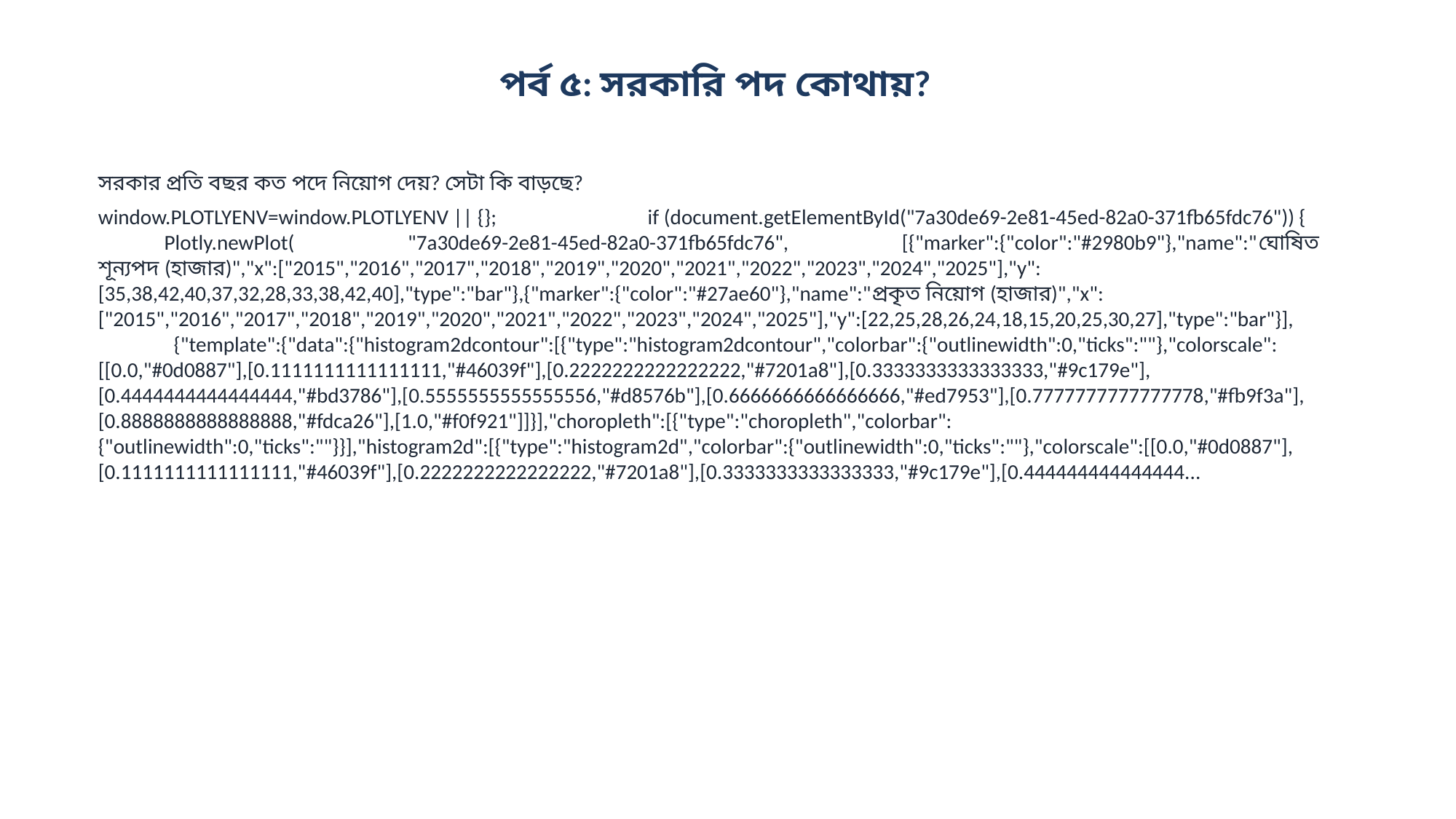

পর্ব ৫: সরকারি পদ কোথায়?
সরকার প্রতি বছর কত পদে নিয়োগ দেয়? সেটা কি বাড়ছে?
window.PLOTLYENV=window.PLOTLYENV || {};                                if (document.getElementById("7a30de69-2e81-45ed-82a0-371fb65fdc76")) {                    Plotly.newPlot(                        "7a30de69-2e81-45ed-82a0-371fb65fdc76",                        [{"marker":{"color":"#2980b9"},"name":"ঘোষিত শূন্যপদ (হাজার)","x":["2015","2016","2017","2018","2019","2020","2021","2022","2023","2024","2025"],"y":[35,38,42,40,37,32,28,33,38,42,40],"type":"bar"},{"marker":{"color":"#27ae60"},"name":"প্রকৃত নিয়োগ (হাজার)","x":["2015","2016","2017","2018","2019","2020","2021","2022","2023","2024","2025"],"y":[22,25,28,26,24,18,15,20,25,30,27],"type":"bar"}],                        {"template":{"data":{"histogram2dcontour":[{"type":"histogram2dcontour","colorbar":{"outlinewidth":0,"ticks":""},"colorscale":[[0.0,"#0d0887"],[0.1111111111111111,"#46039f"],[0.2222222222222222,"#7201a8"],[0.3333333333333333,"#9c179e"],[0.4444444444444444,"#bd3786"],[0.5555555555555556,"#d8576b"],[0.6666666666666666,"#ed7953"],[0.7777777777777778,"#fb9f3a"],[0.8888888888888888,"#fdca26"],[1.0,"#f0f921"]]}],"choropleth":[{"type":"choropleth","colorbar":{"outlinewidth":0,"ticks":""}}],"histogram2d":[{"type":"histogram2d","colorbar":{"outlinewidth":0,"ticks":""},"colorscale":[[0.0,"#0d0887"],[0.1111111111111111,"#46039f"],[0.2222222222222222,"#7201a8"],[0.3333333333333333,"#9c179e"],[0.444444444444444...